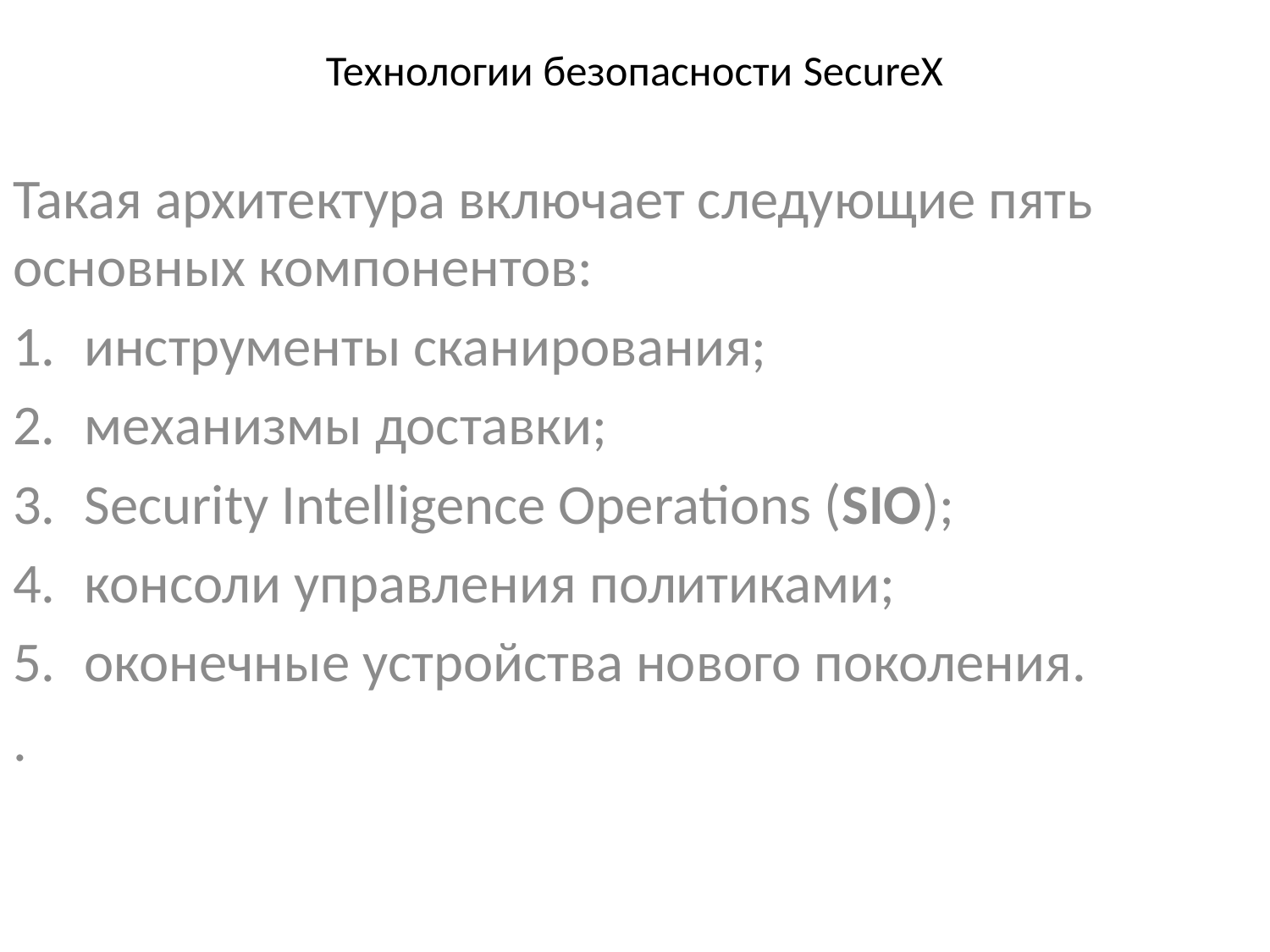

# Технологии безопасности SecureX
Такая архитектура включает следующие пять основных компонентов:
инструменты сканирования;
механизмы доставки;
Security Intelligence Operations (SIO);
консоли управления политиками;
оконечные устройства нового поколения.
.